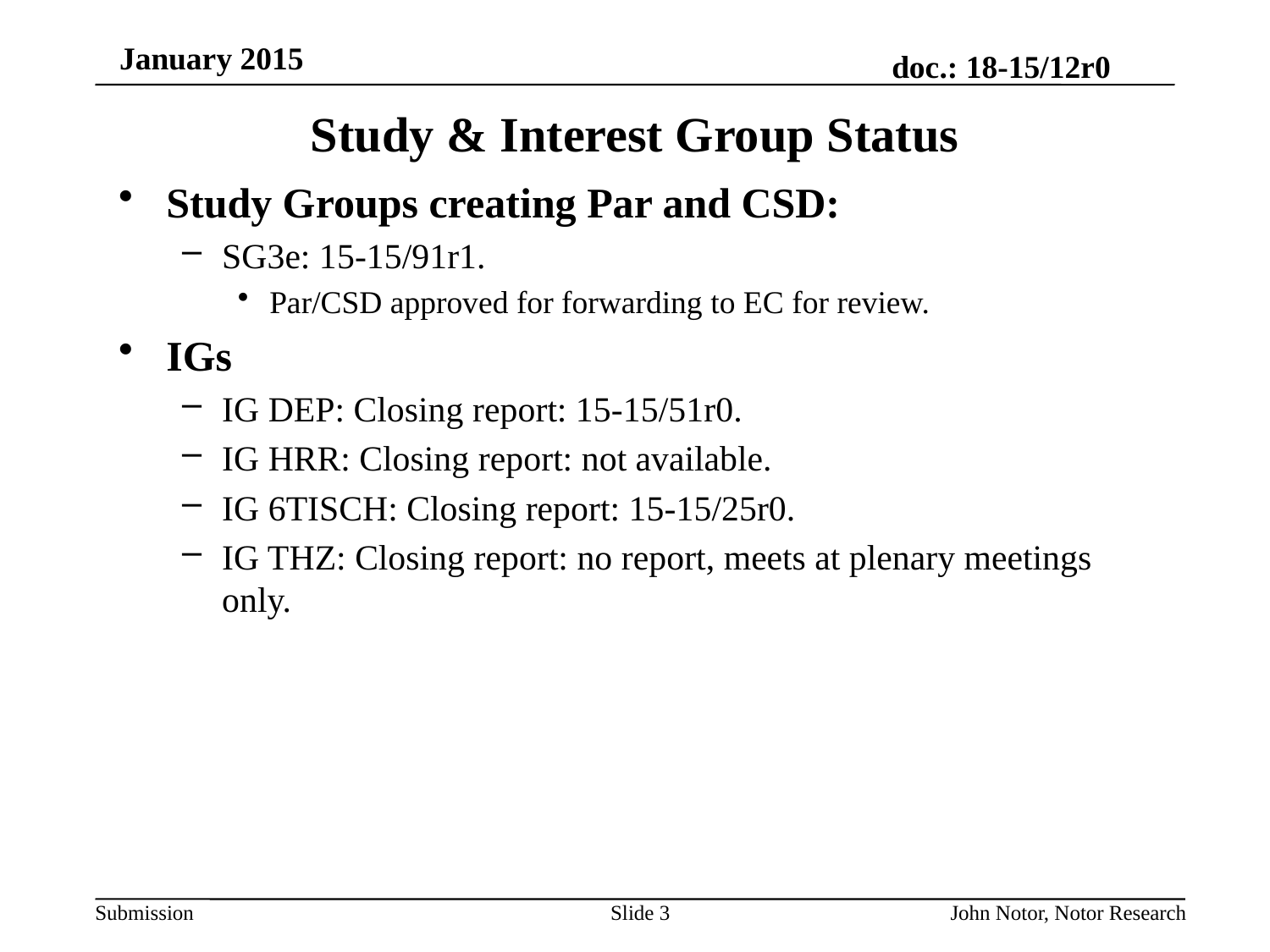

January 2015
# Study & Interest Group Status
Study Groups creating Par and CSD:
SG3e: 15-15/91r1.
Par/CSD approved for forwarding to EC for review.
IGs
IG DEP: Closing report: 15-15/51r0.
IG HRR: Closing report: not available.
IG 6TISCH: Closing report: 15-15/25r0.
IG THZ: Closing report: no report, meets at plenary meetings only.

Slide 3
John Notor, Notor Research